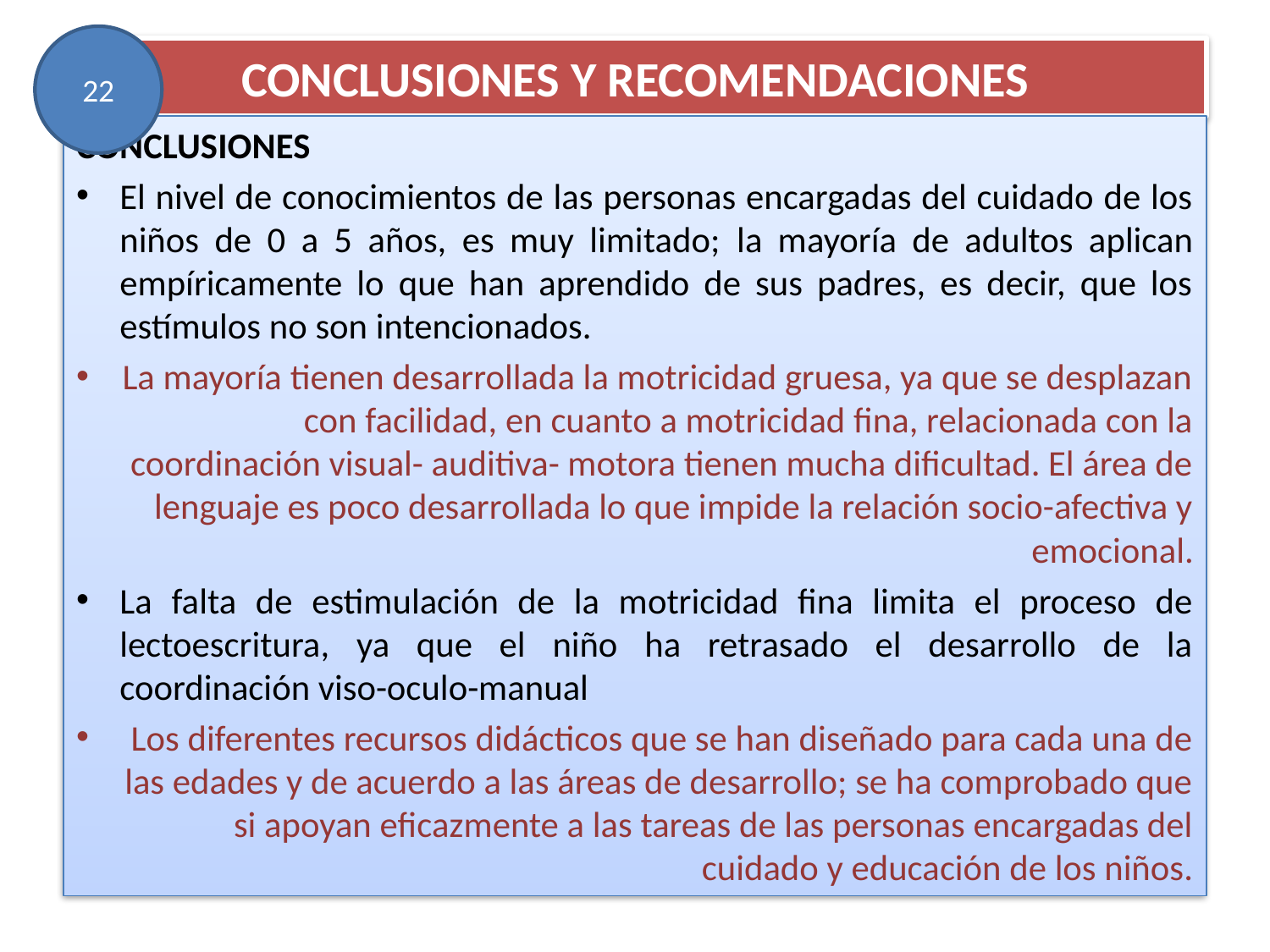

22
# CONCLUSIONES Y RECOMENDACIONES
CONCLUSIONES
El nivel de conocimientos de las personas encargadas del cuidado de los niños de 0 a 5 años, es muy limitado; la mayoría de adultos aplican empíricamente lo que han aprendido de sus padres, es decir, que los estímulos no son intencionados.
La mayoría tienen desarrollada la motricidad gruesa, ya que se desplazan con facilidad, en cuanto a motricidad fina, relacionada con la coordinación visual- auditiva- motora tienen mucha dificultad. El área de lenguaje es poco desarrollada lo que impide la relación socio-afectiva y emocional.
La falta de estimulación de la motricidad fina limita el proceso de lectoescritura, ya que el niño ha retrasado el desarrollo de la coordinación viso-oculo-manual
Los diferentes recursos didácticos que se han diseñado para cada una de las edades y de acuerdo a las áreas de desarrollo; se ha comprobado que si apoyan eficazmente a las tareas de las personas encargadas del cuidado y educación de los niños.